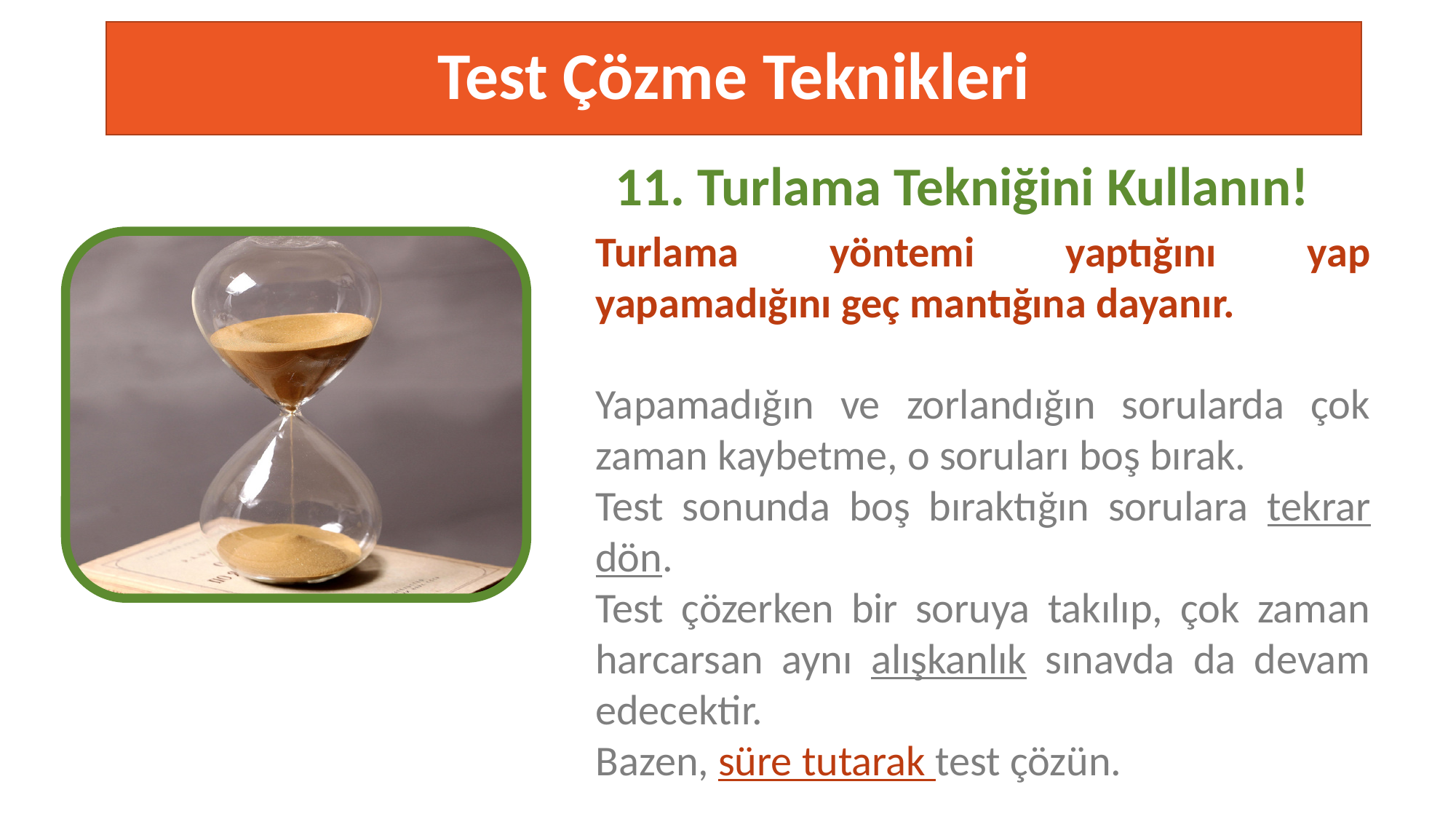

# Test Çözme Teknikleri
11. Turlama Tekniğini Kullanın!
Turlama yöntemi yaptığını yap yapamadığını geç mantığına dayanır.

Yapamadığın ve zorlandığın sorularda çok zaman kaybetme, o soruları boş bırak.
Test sonunda boş bıraktığın sorulara tekrar dön.
Test çözerken bir soruya takılıp, çok zaman harcarsan aynı alışkanlık sınavda da devam edecektir.
Bazen, süre tutarak test çözün.